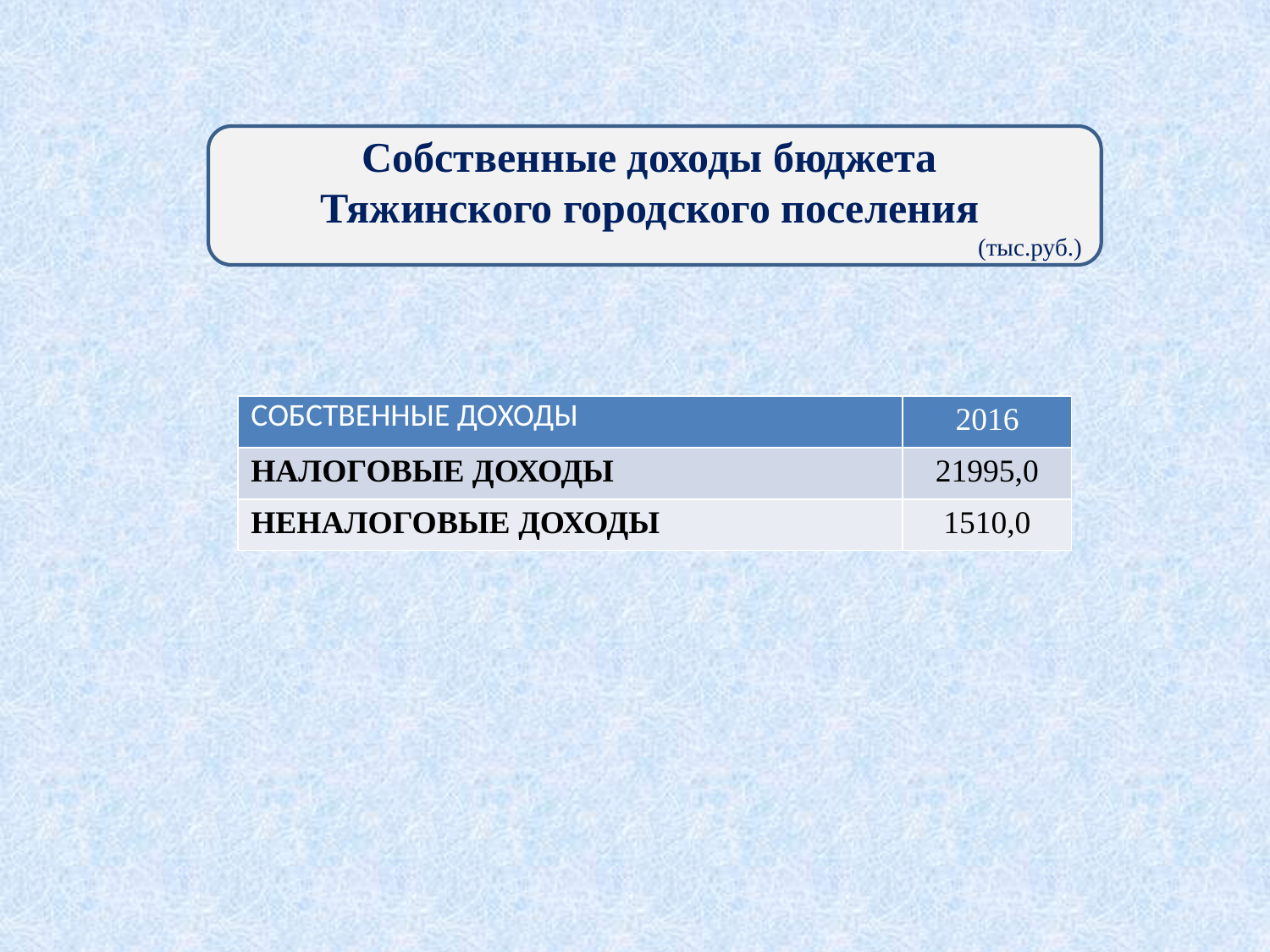

Собственные доходы бюджета
Тяжинского городского поселения
                       (тыс.руб.)
| СОБСТВЕННЫЕ ДОХОДЫ | 2016 |
| --- | --- |
| НАЛОГОВЫЕ ДОХОДЫ | 21995,0 |
| НЕНАЛОГОВЫЕ ДОХОДЫ | 1510,0 |